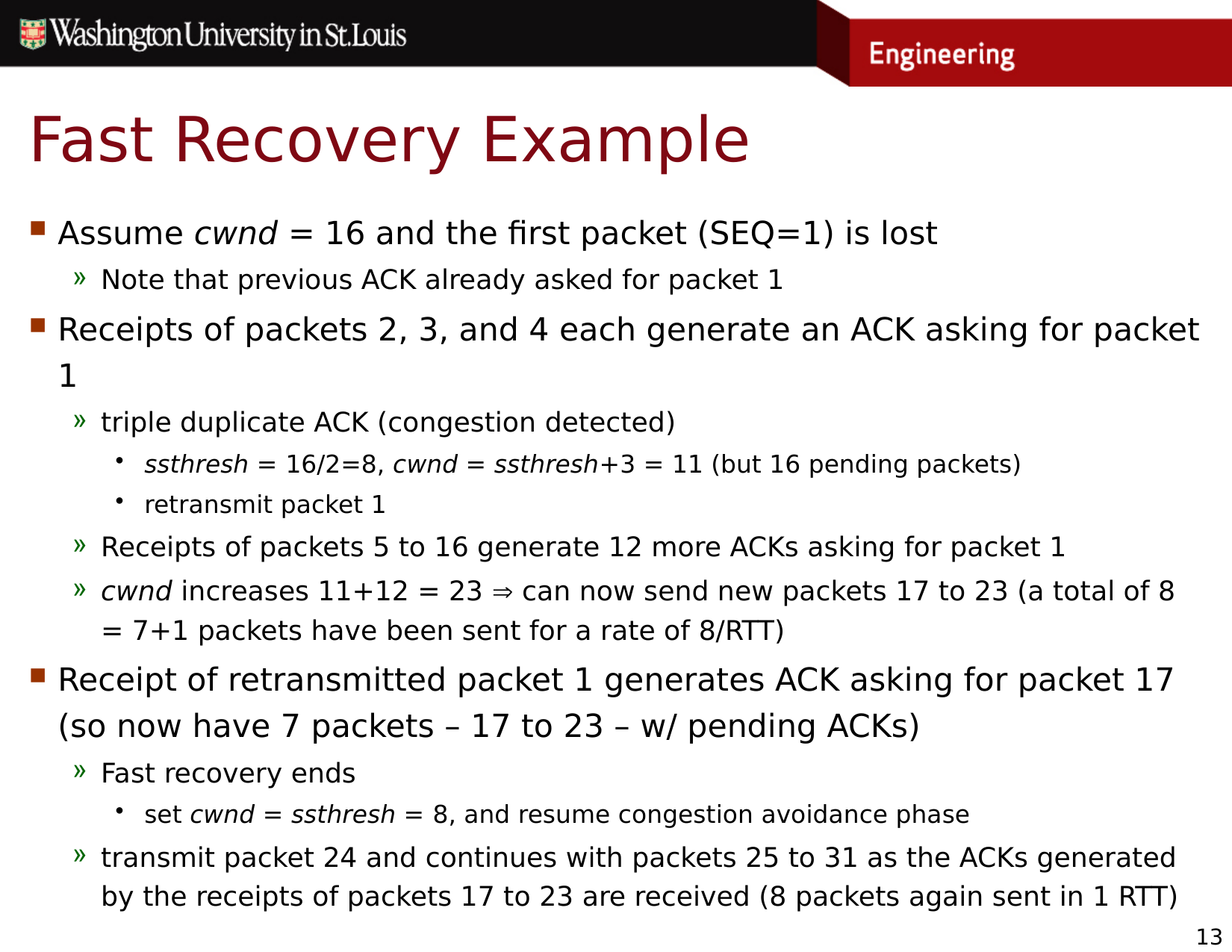

# Fast Recovery Example
Assume cwnd = 16 and the first packet (SEQ=1) is lost
Note that previous ACK already asked for packet 1
Receipts of packets 2, 3, and 4 each generate an ACK asking for packet 1
triple duplicate ACK (congestion detected)
ssthresh = 16/2=8, cwnd = ssthresh+3 = 11 (but 16 pending packets)
retransmit packet 1
Receipts of packets 5 to 16 generate 12 more ACKs asking for packet 1
cwnd increases 11+12 = 23 ⇒ can now send new packets 17 to 23 (a total of 8 = 7+1 packets have been sent for a rate of 8/RTT)
Receipt of retransmitted packet 1 generates ACK asking for packet 17 (so now have 7 packets – 17 to 23 – w/ pending ACKs)
Fast recovery ends
set cwnd = ssthresh = 8, and resume congestion avoidance phase
transmit packet 24 and continues with packets 25 to 31 as the ACKs generated by the receipts of packets 17 to 23 are received (8 packets again sent in 1 RTT)
13